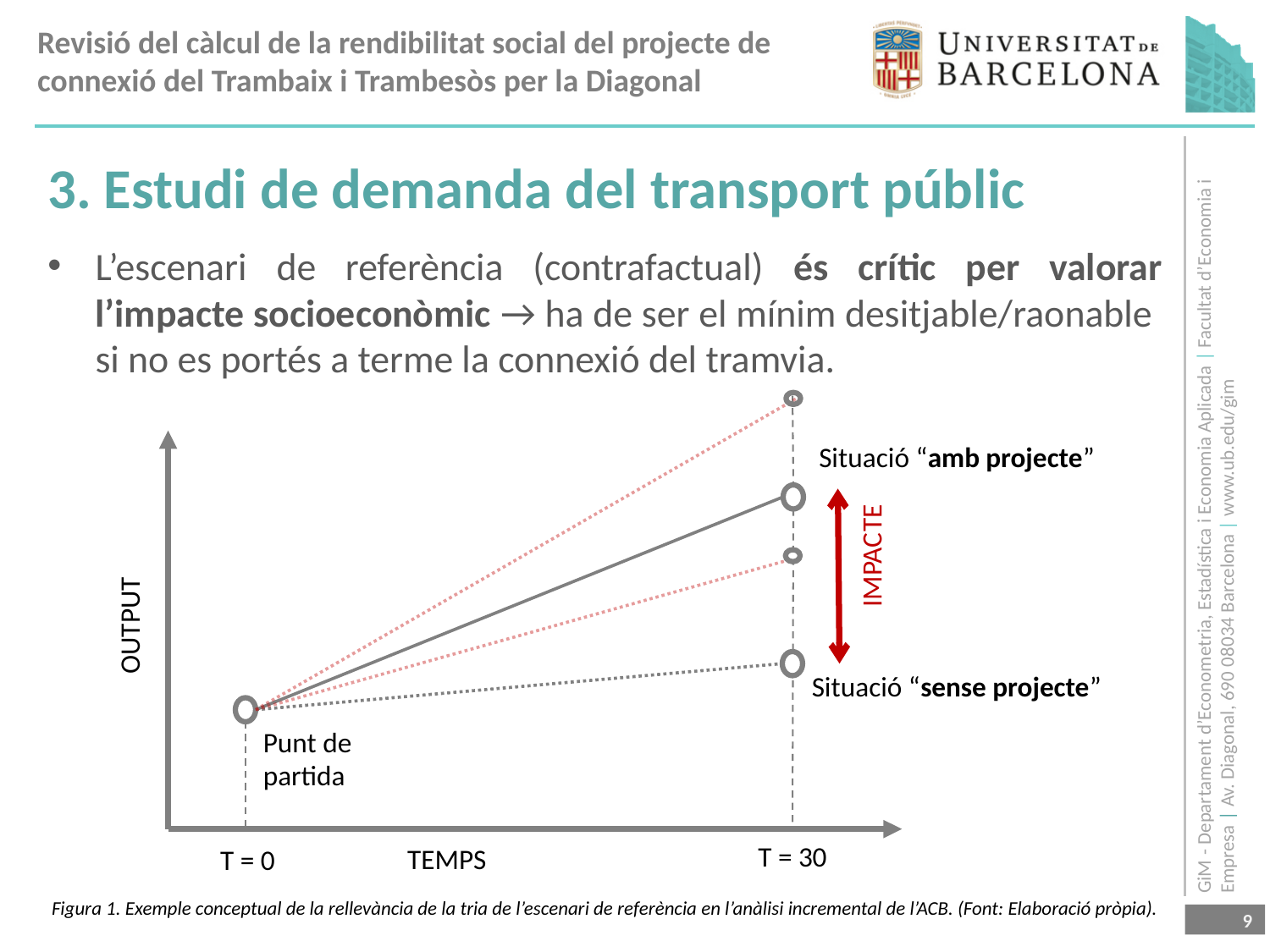

3. Estudi de demanda del transport públic
L’escenari de referència (contrafactual) és crític per valorar l’impacte socioeconòmic → ha de ser el mínim desitjable/raonable  si no es portés a terme la connexió del tramvia.

Situació “amb projecte”

IMPACTE
OUTPUT

Situació “sense projecte”

Punt de partida
T = 30
TEMPS
T = 0

Figura 1. Exemple conceptual de la rellevància de la tria de l’escenari de referència en l’anàlisi incremental de l’ACB. (Font: Elaboració pròpia).
9